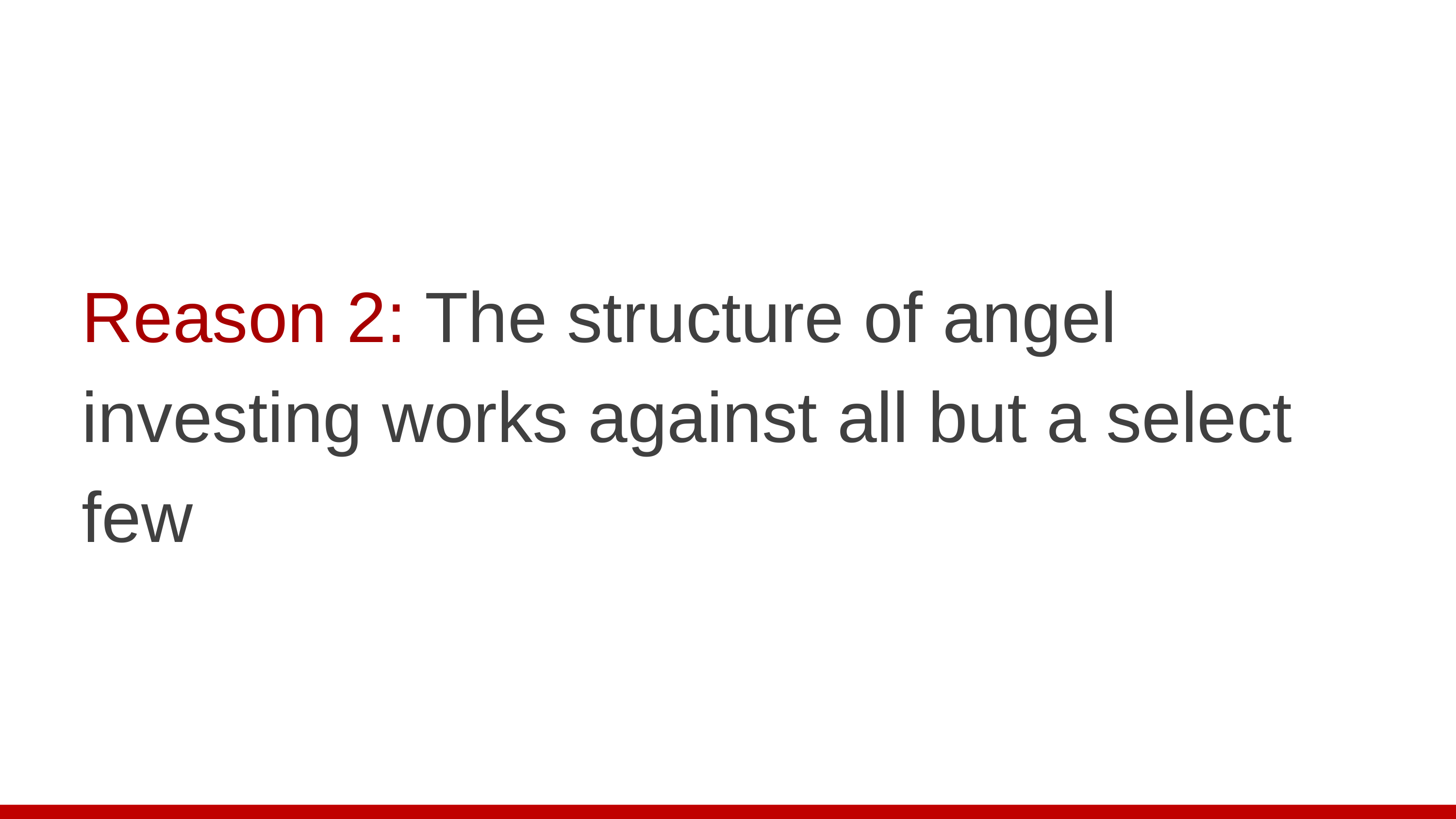

Reason 2: The structure of angel investing works against all but a select few